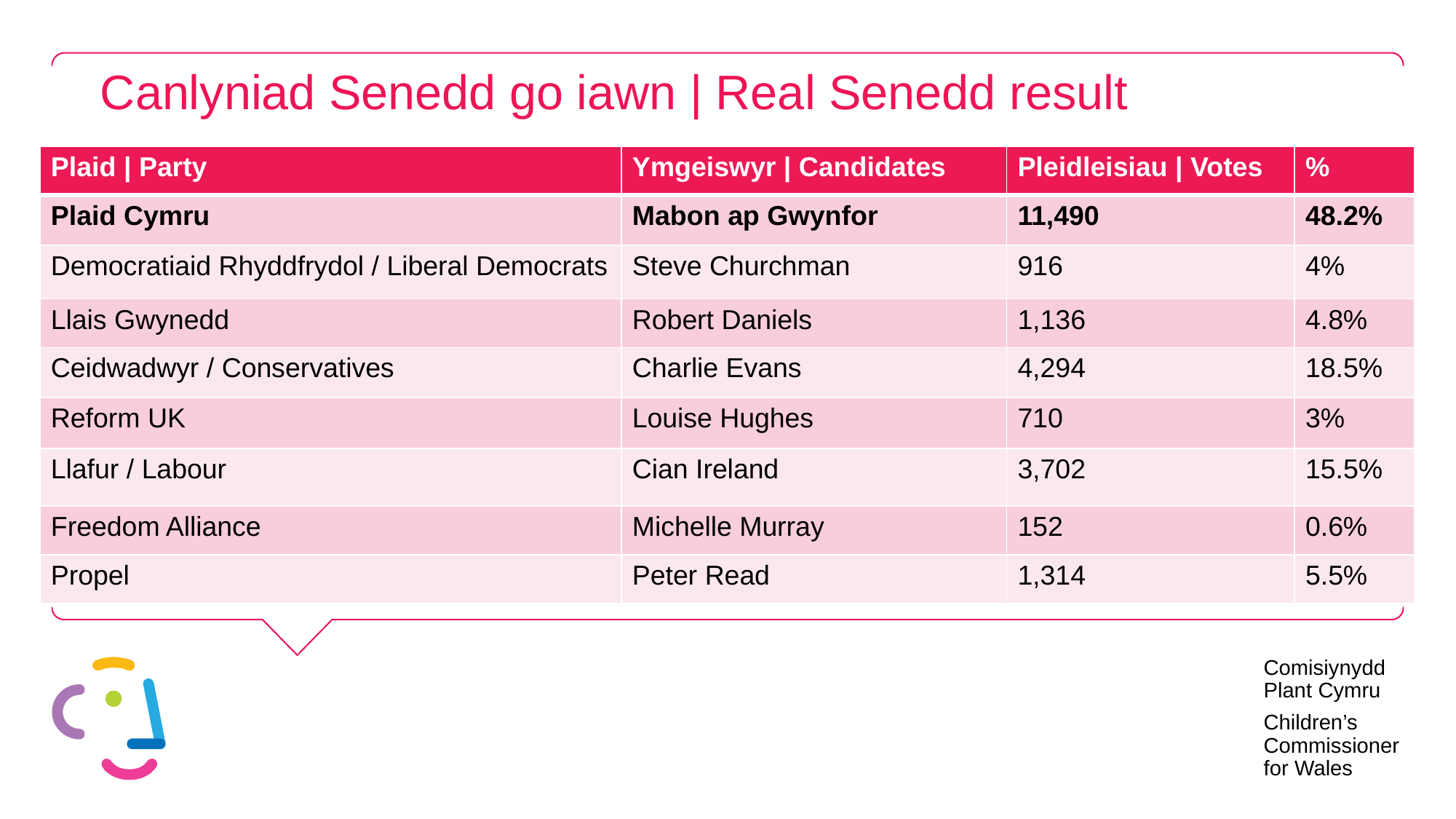

# Canlyniad Senedd go iawn | Real Senedd result
| Plaid | Party | Ymgeiswyr | Candidates | Pleidleisiau | Votes | % |
| --- | --- | --- | --- |
| Plaid Cymru | Mabon ap Gwynfor | 11,490 | 48.2% |
| Democratiaid Rhyddfrydol / Liberal Democrats | Steve Churchman | 916 | 4% |
| Llais Gwynedd | Robert Daniels | 1,136 | 4.8% |
| Ceidwadwyr / Conservatives | Charlie Evans | 4,294 | 18.5% |
| Reform UK | Louise Hughes | 710 | 3% |
| Llafur / Labour | Cian Ireland | 3,702 | 15.5% |
| Freedom Alliance | Michelle Murray | 152 | 0.6% |
| Propel | Peter Read | 1,314 | 5.5% |